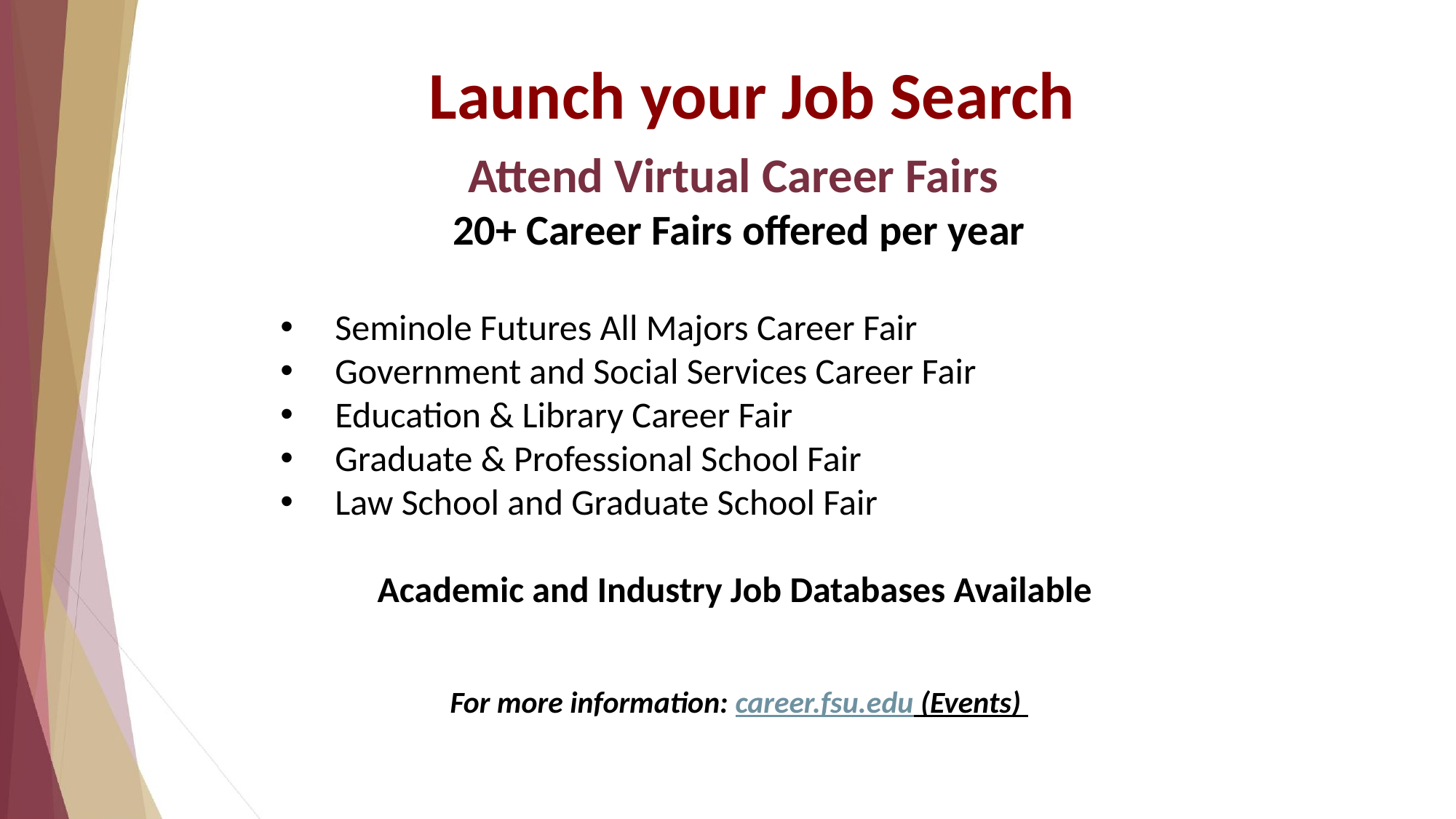

# Launch your Job Search
Attend Virtual Career Fairs
20+ Career Fairs offered per year

Seminole Futures All Majors Career Fair
Government and Social Services Career Fair
Education & Library Career Fair
Graduate & Professional School Fair
Law School and Graduate School Fair

Academic and Industry Job Databases Available

For more information: career.fsu.edu (Events)